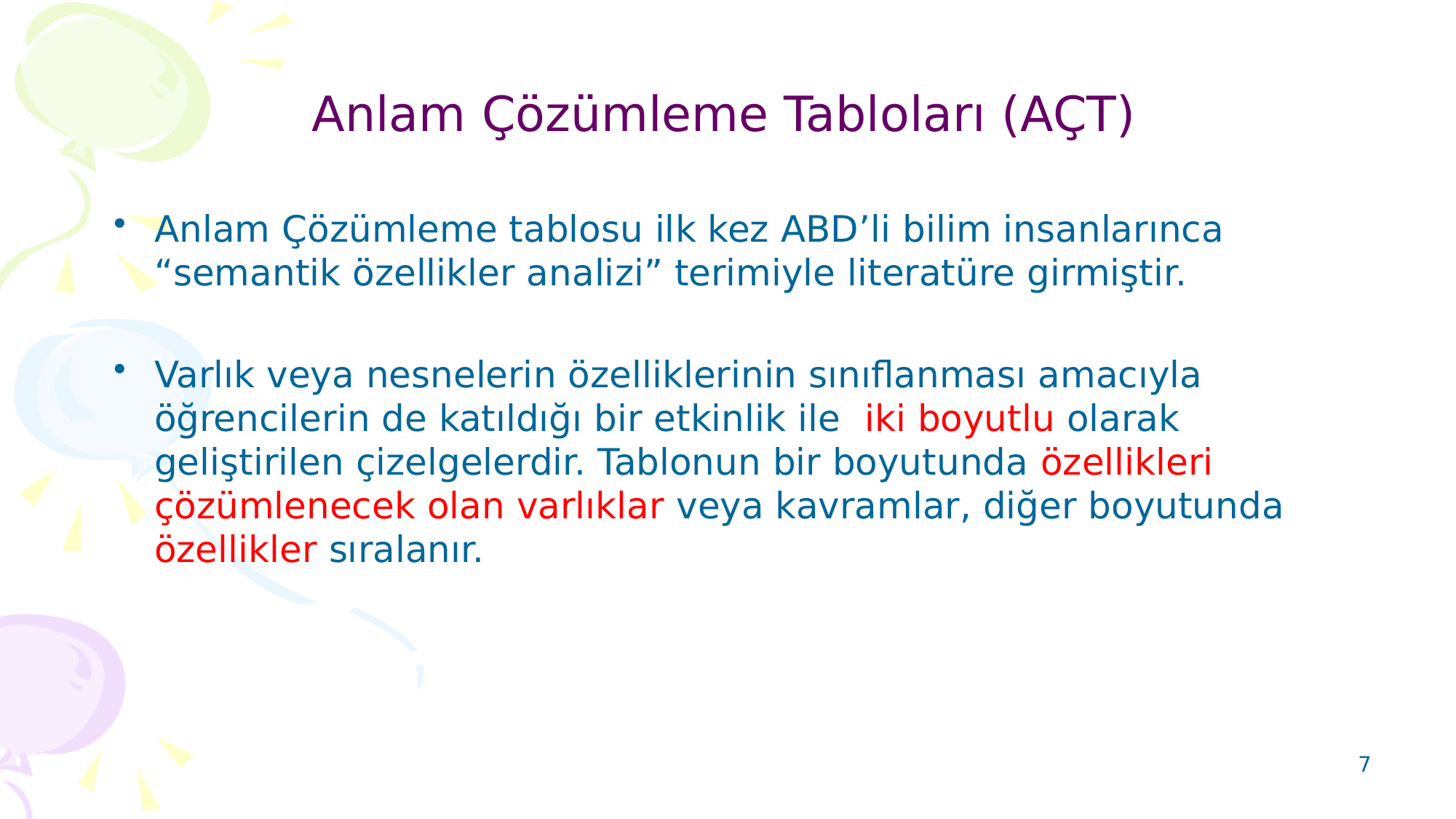

# Anlam Çözümleme Tabloları (AÇT)
Anlam Çözümleme tablosu ilk kez ABD’li bilim insanlarınca “semantik özellikler analizi” terimiyle literatüre girmiştir.

Varlık veya nesnelerin özelliklerinin sınıflanması amacıyla öğrencilerin de katıldığı bir etkinlik ile  iki boyutlu olarak geliştirilen çizelgelerdir. Tablonun bir boyutunda özellikleri çözümlenecek olan varlıklar veya kavramlar, diğer boyutunda özellikler sıralanır.
7